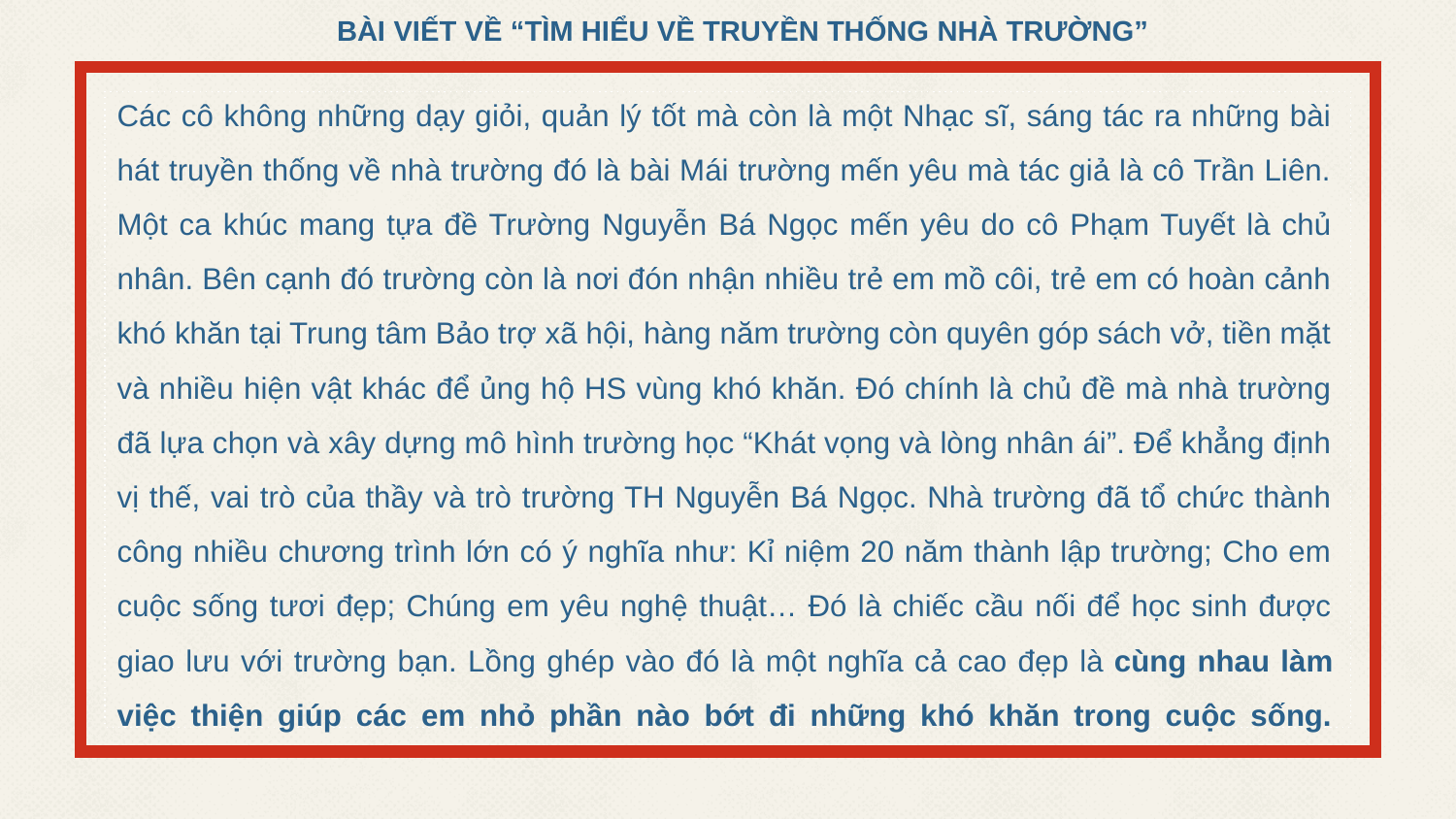

BÀI VIẾT VỀ “TÌM HIỂU VỀ TRUYỀN THỐNG NHÀ TRƯỜNG”
Các cô không những dạy giỏi, quản lý tốt mà còn là một Nhạc sĩ, sáng tác ra những bài hát truyền thống về nhà trường đó là bài Mái trường mến yêu mà tác giả là cô Trần Liên. Một ca khúc mang tựa đề Trường Nguyễn Bá Ngọc mến yêu do cô Phạm Tuyết là chủ nhân. Bên cạnh đó trường còn là nơi đón nhận nhiều trẻ em mồ côi, trẻ em có hoàn cảnh khó khăn tại Trung tâm Bảo trợ xã hội, hàng năm trường còn quyên góp sách vở, tiền mặt và nhiều hiện vật khác để ủng hộ HS vùng khó khăn. Đó chính là chủ đề mà nhà trường đã lựa chọn và xây dựng mô hình trường học “Khát vọng và lòng nhân ái”. Để khẳng định vị thế, vai trò của thầy và trò trường TH Nguyễn Bá Ngọc. Nhà trường đã tổ chức thành công nhiều chương trình lớn có ý nghĩa như: Kỉ niệm 20 năm thành lập trường; Cho em cuộc sống tươi đẹp; Chúng em yêu nghệ thuật… Đó là chiếc cầu nối để học sinh được giao lưu với trường bạn. Lồng ghép vào đó là một nghĩa cả cao đẹp là cùng nhau làm việc thiện giúp các em nhỏ phần nào bớt đi những khó khăn trong cuộc sống.